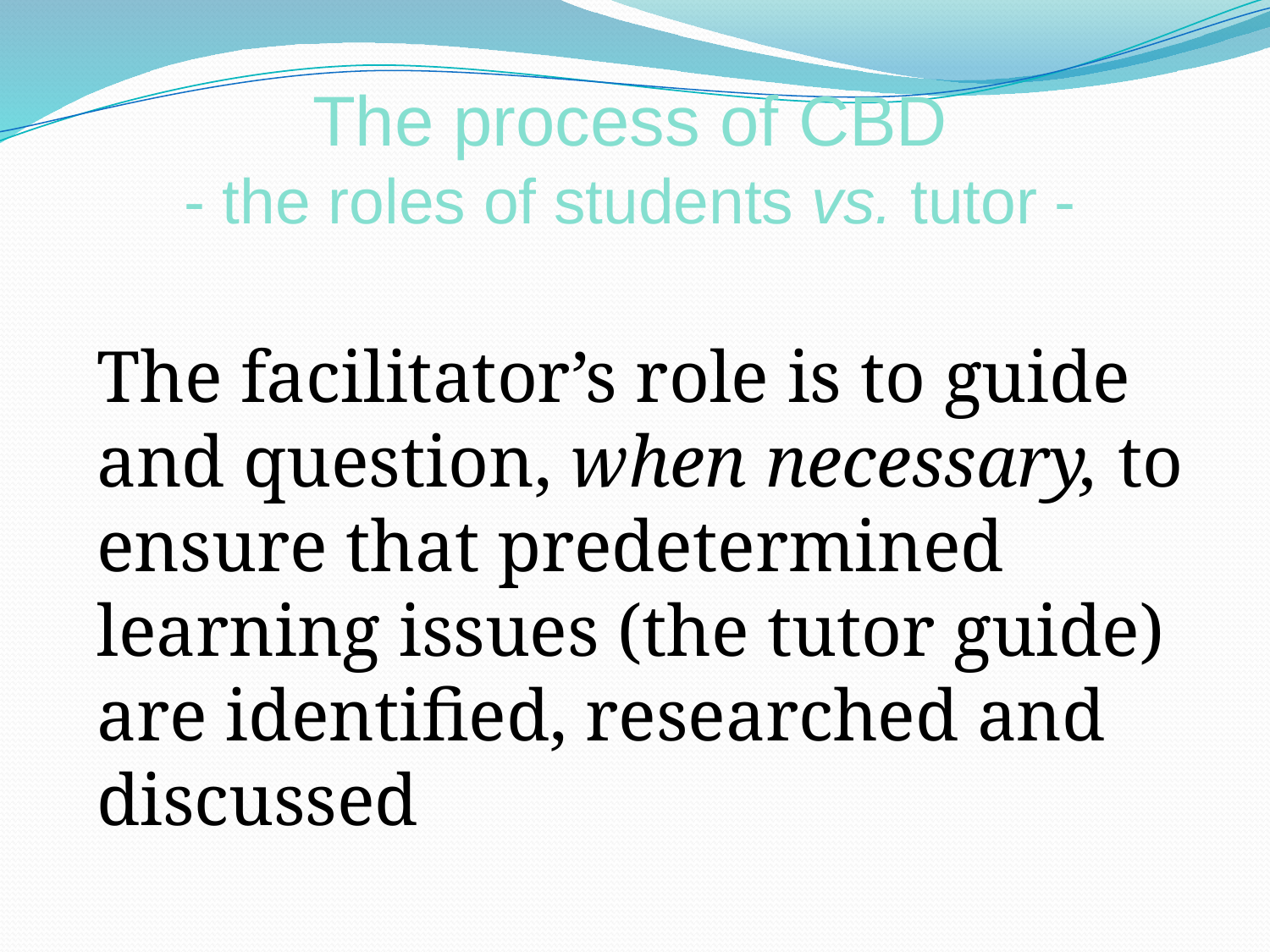

The process of CBD
- the roles of students vs. tutor -
The facilitator’s role is to guide and question, when necessary, to ensure that predetermined learning issues (the tutor guide) are identified, researched and discussed